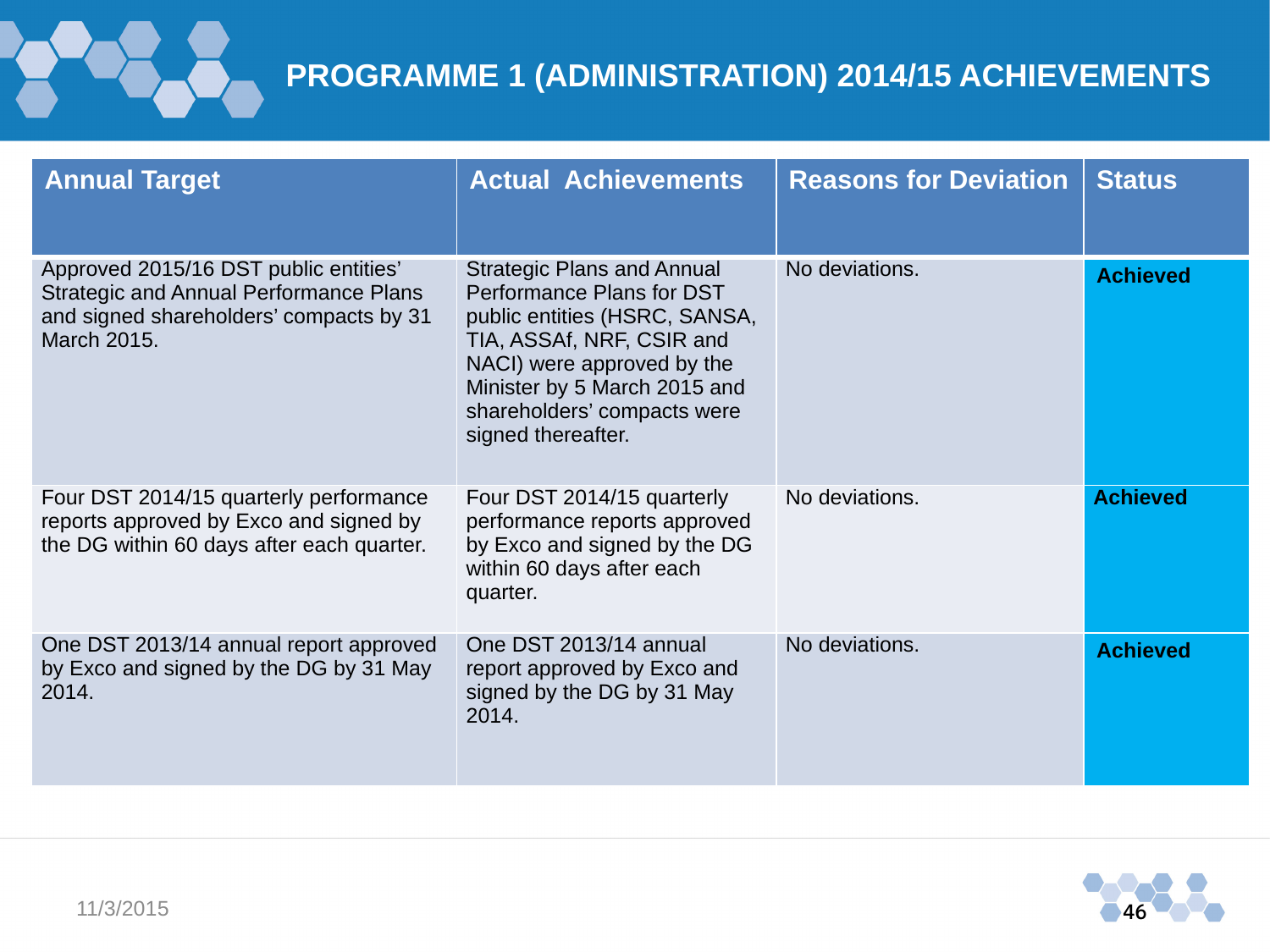

PROGRAMME 1 (ADMINISTRATION) 2014/15 ACHIEVEMENTS

| Annual Target | Actual Achievements | Reasons for Deviation | Status |
| --- | --- | --- | --- |
| Approved 2015/16 DST public entities’ Strategic and Annual Performance Plans and signed shareholders’ compacts by 31 March 2015. | Strategic Plans and Annual Performance Plans for DST public entities (HSRC, SANSA, TIA, ASSAf, NRF, CSIR and NACI) were approved by the Minister by 5 March 2015 and shareholders’ compacts were signed thereafter. | No deviations. | Achieved |
| Four DST 2014/15 quarterly performance reports approved by Exco and signed by the DG within 60 days after each quarter. | Four DST 2014/15 quarterly performance reports approved by Exco and signed by the DG within 60 days after each quarter. | No deviations. | Achieved |
| One DST 2013/14 annual report approved by Exco and signed by the DG by 31 May 2014. | One DST 2013/14 annual report approved by Exco and signed by the DG by 31 May 2014. | No deviations. | Achieved |

11/3/2015
46